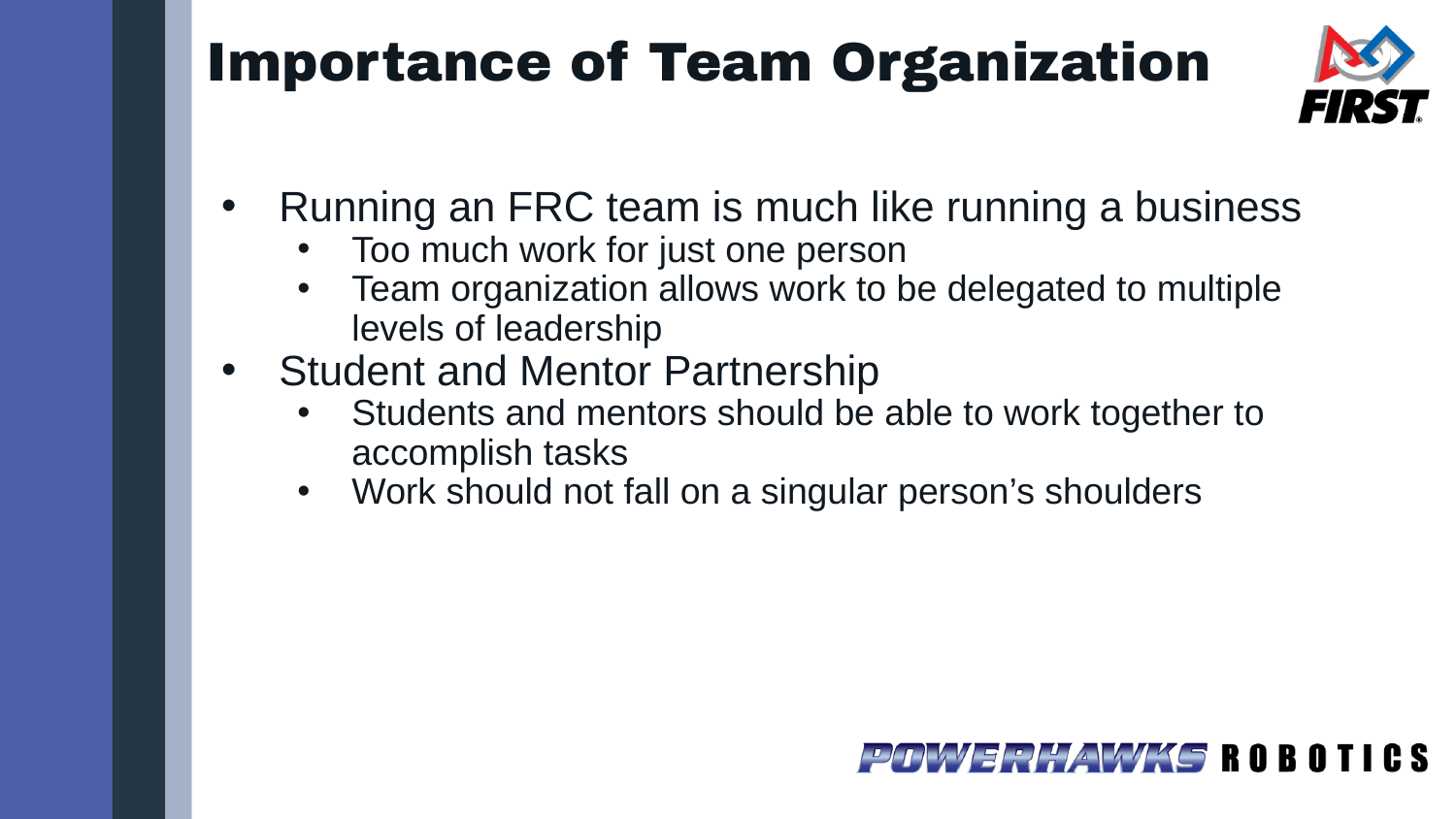

# Importance of Team Organization
Running an FRC team is much like running a business
Too much work for just one person
Team organization allows work to be delegated to multiple levels of leadership
Student and Mentor Partnership
Students and mentors should be able to work together to accomplish tasks
Work should not fall on a singular person’s shoulders